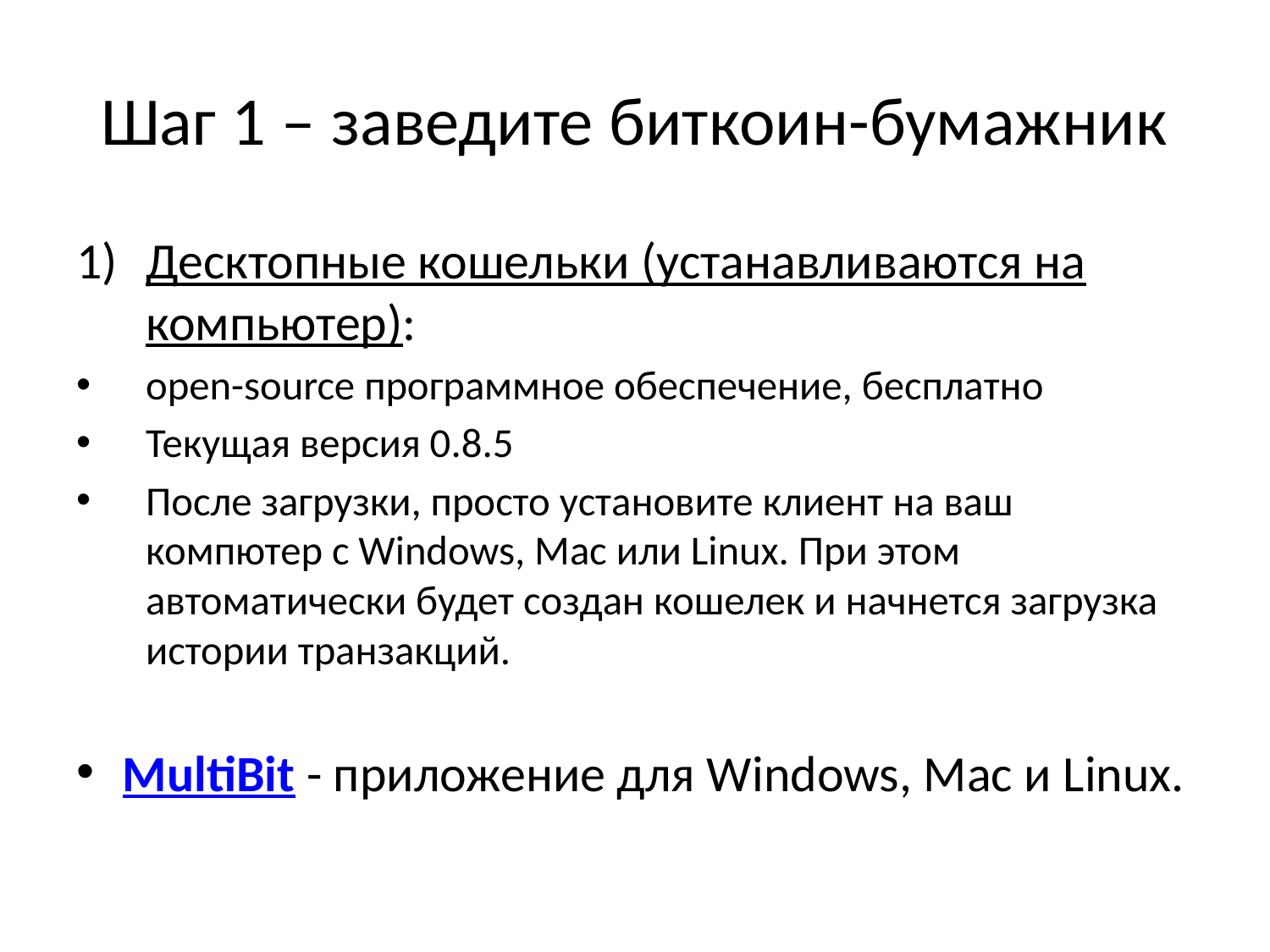

# Шаг 1 – заведите биткоин-бумажник
Десктопные кошельки (устанавливаются на компьютер):
open-source программное обеспечение, бесплатно
Текущая версия 0.8.5
После загрузки, просто установите клиент на ваш компютер с Windows, Mac или Linux. При этом автоматически будет создан кошелек и начнется загрузка истории транзакций.

MultiBit - приложение для Windows, Mac и Linux.